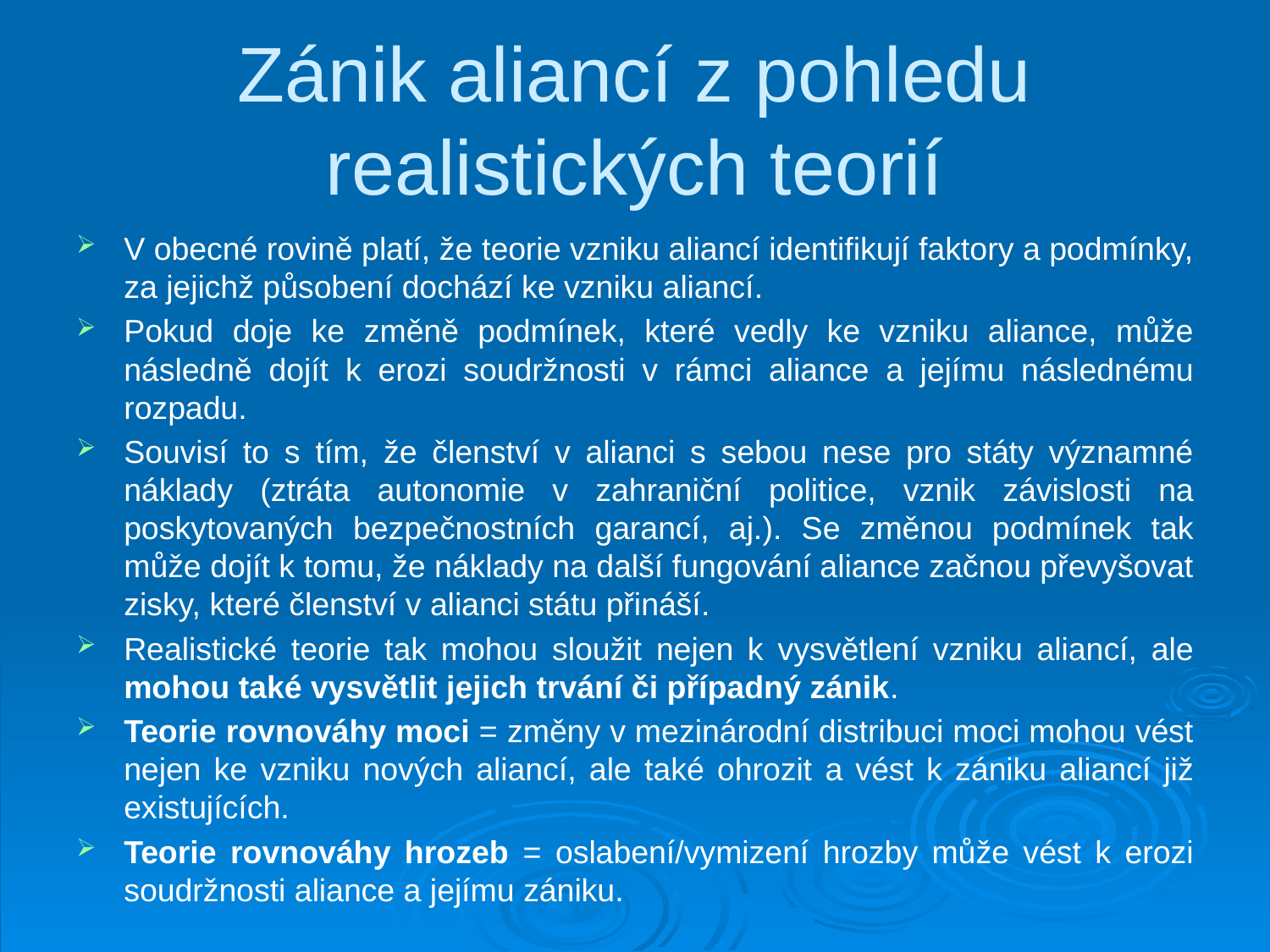

# Zánik aliancí z pohledu realistických teorií
V obecné rovině platí, že teorie vzniku aliancí identifikují faktory a podmínky, za jejichž působení dochází ke vzniku aliancí.
Pokud doje ke změně podmínek, které vedly ke vzniku aliance, může následně dojít k erozi soudržnosti v rámci aliance a jejímu následnému rozpadu.
Souvisí to s tím, že členství v alianci s sebou nese pro státy významné náklady (ztráta autonomie v zahraniční politice, vznik závislosti na poskytovaných bezpečnostních garancí, aj.). Se změnou podmínek tak může dojít k tomu, že náklady na další fungování aliance začnou převyšovat zisky, které členství v alianci státu přináší.
Realistické teorie tak mohou sloužit nejen k vysvětlení vzniku aliancí, ale mohou také vysvětlit jejich trvání či případný zánik.
Teorie rovnováhy moci = změny v mezinárodní distribuci moci mohou vést nejen ke vzniku nových aliancí, ale také ohrozit a vést k zániku aliancí již existujících.
Teorie rovnováhy hrozeb = oslabení/vymizení hrozby může vést k erozi soudržnosti aliance a jejímu zániku.